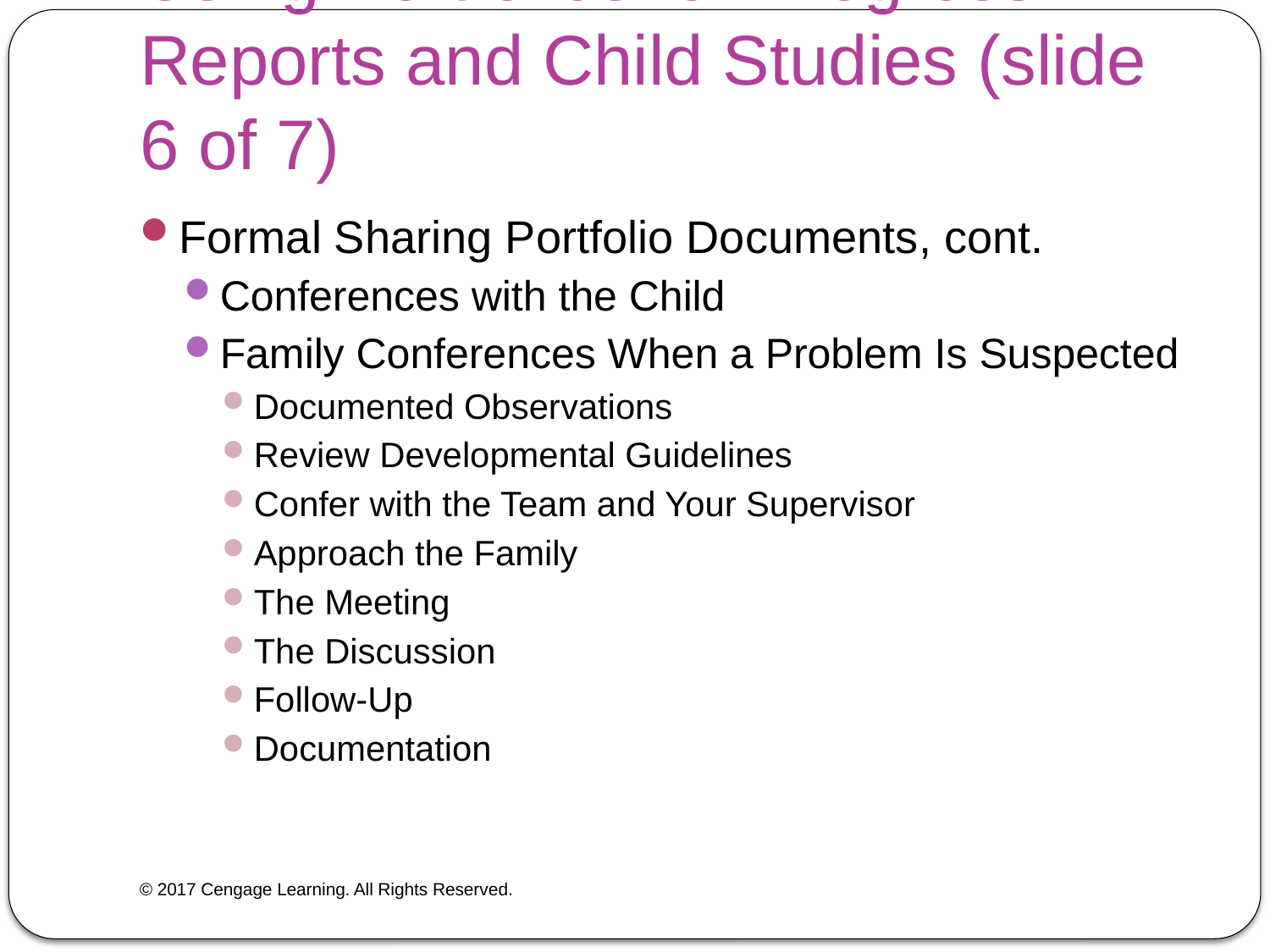

# Using Portfolios for Progress Reports and Child Studies (slide 6 of 7)
Formal Sharing Portfolio Documents, cont.
Conferences with the Child
Family Conferences When a Problem Is Suspected
Documented Observations
Review Developmental Guidelines
Confer with the Team and Your Supervisor
Approach the Family
The Meeting
The Discussion
Follow-Up
Documentation

© 2017 Cengage Learning. All Rights Reserved.